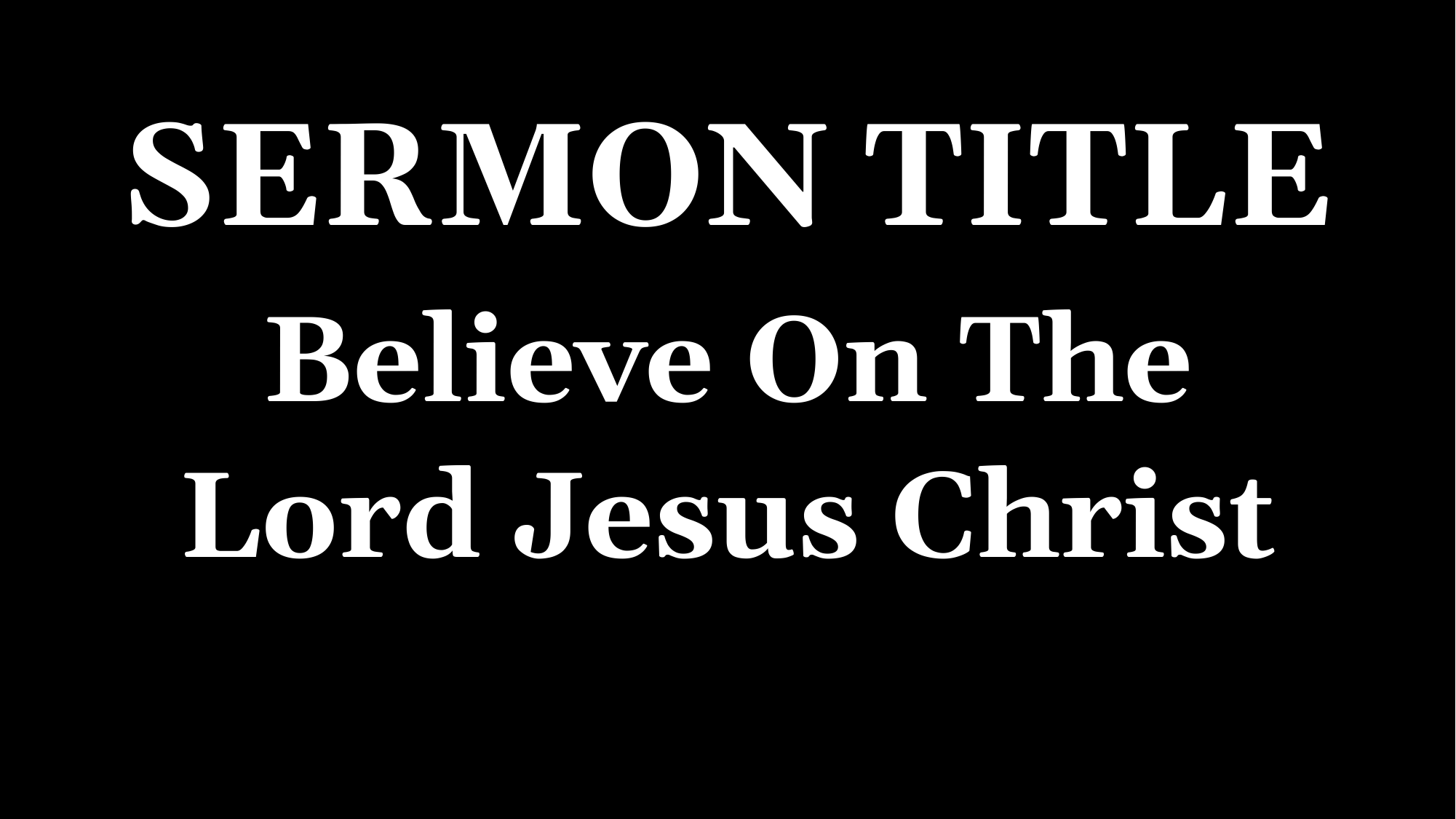

SERMON TITLE
Believe On The
Lord Jesus Christ